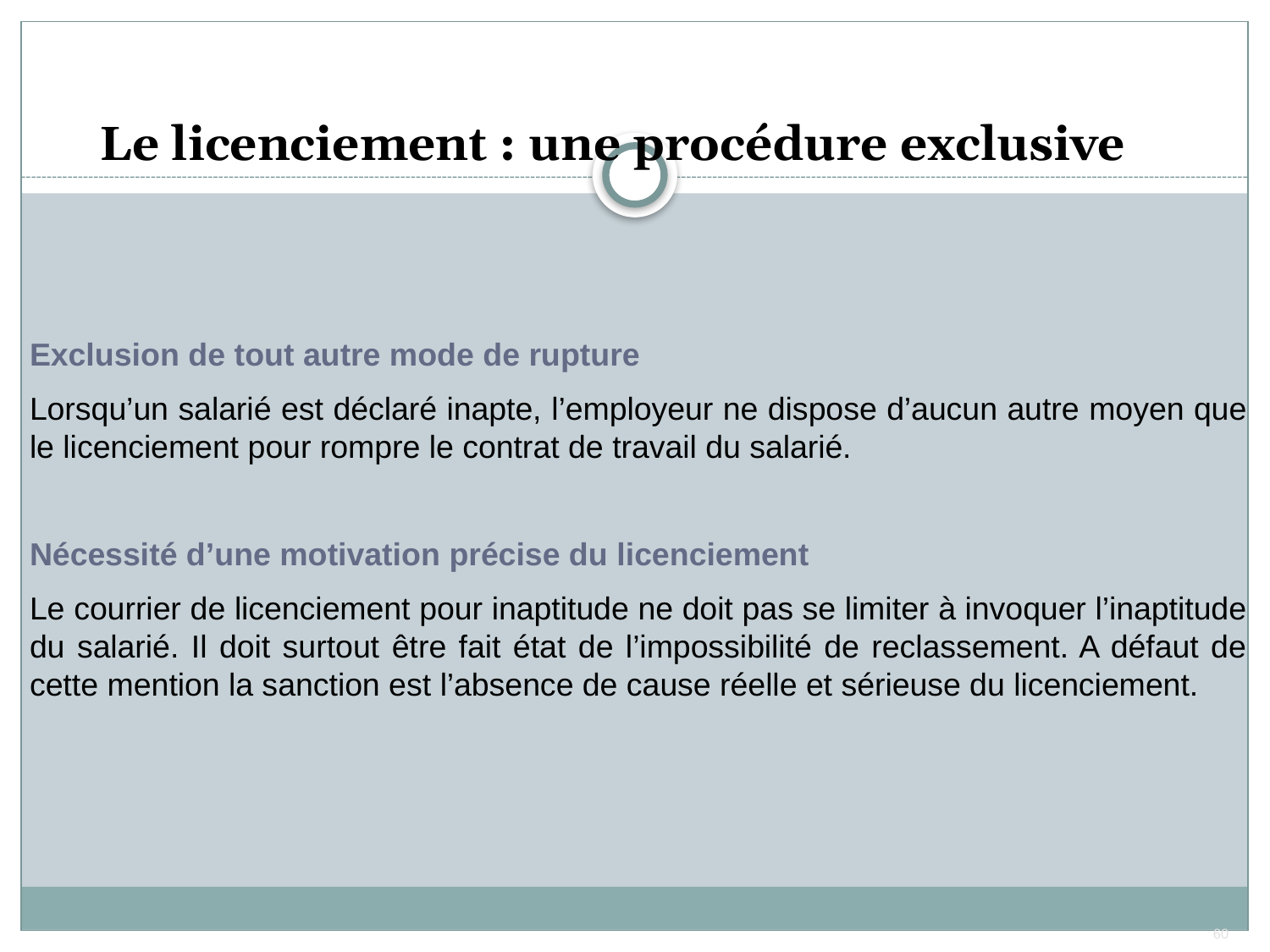

# Le licenciement : une procédure exclusive
Exclusion de tout autre mode de rupture
Lorsqu’un salarié est déclaré inapte, l’employeur ne dispose d’aucun autre moyen que le licenciement pour rompre le contrat de travail du salarié.

Nécessité d’une motivation précise du licenciement
Le courrier de licenciement pour inaptitude ne doit pas se limiter à invoquer l’inaptitude du salarié. Il doit surtout être fait état de l’impossibilité de reclassement. A défaut de cette mention la sanction est l’absence de cause réelle et sérieuse du licenciement.
60